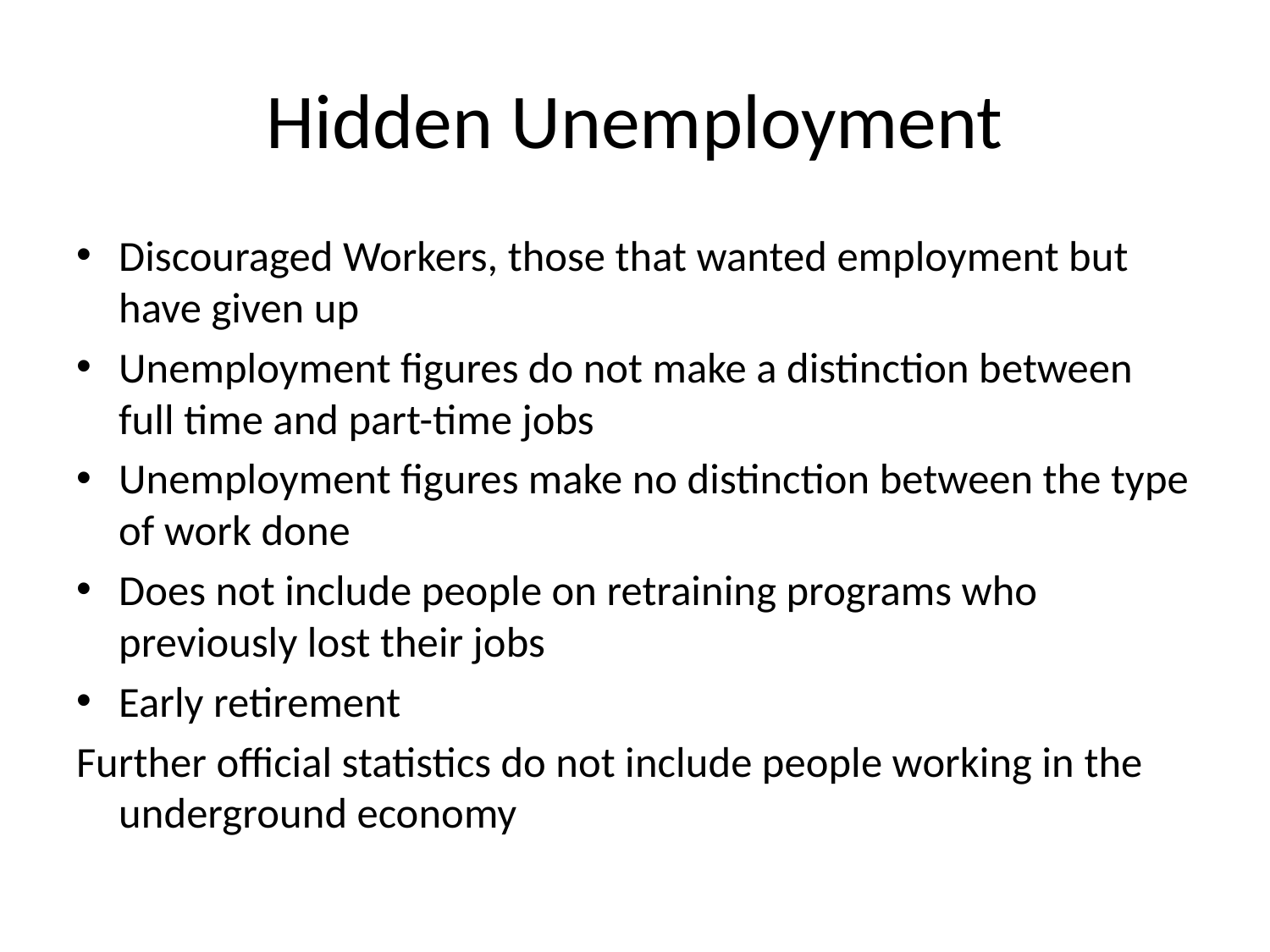

# Hidden Unemployment
Discouraged Workers, those that wanted employment but have given up
Unemployment figures do not make a distinction between full time and part-time jobs
Unemployment figures make no distinction between the type of work done
Does not include people on retraining programs who previously lost their jobs
Early retirement
Further official statistics do not include people working in the underground economy